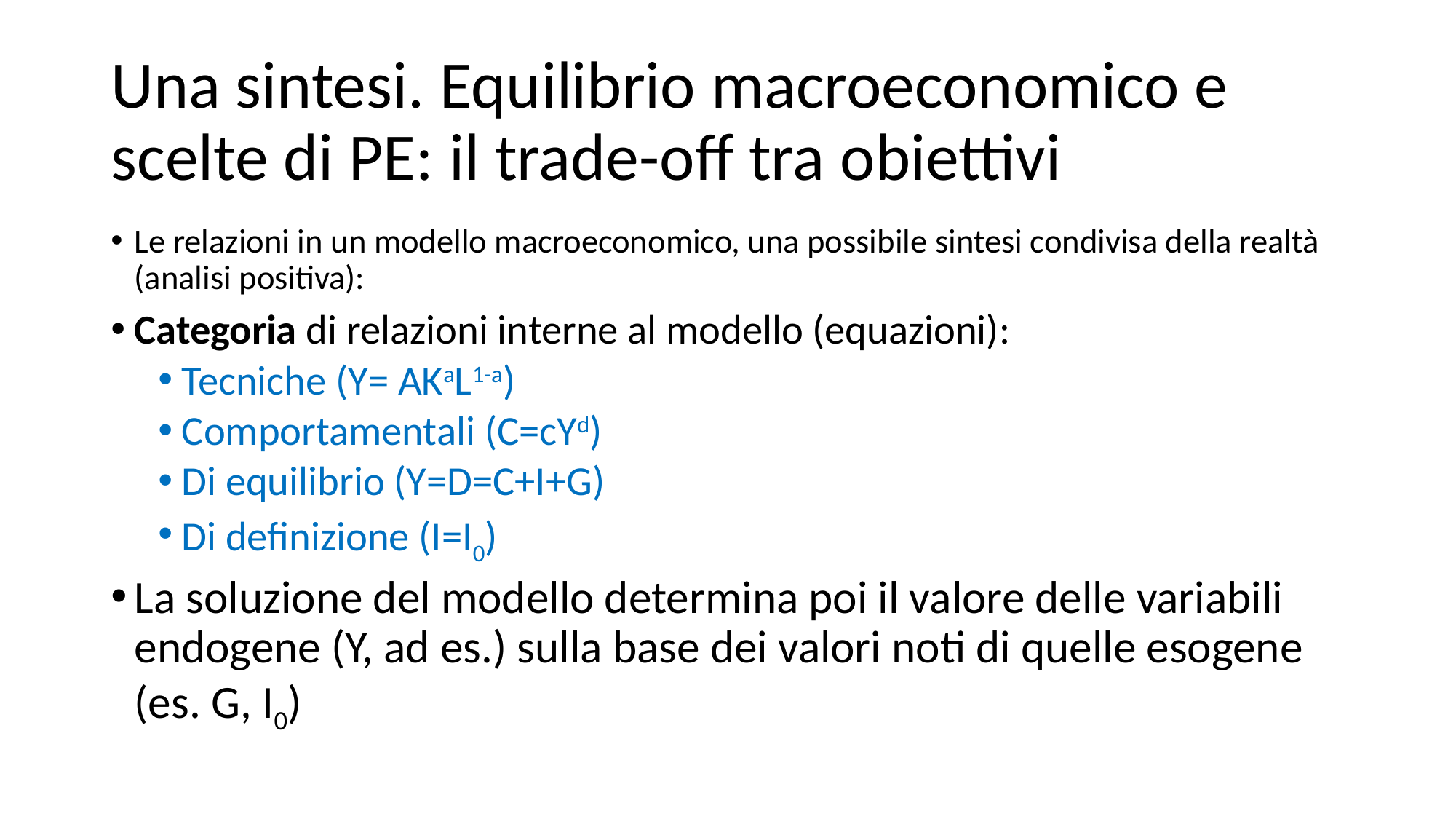

# Una sintesi. Equilibrio macroeconomico e scelte di PE: il trade-off tra obiettivi
Le relazioni in un modello macroeconomico, una possibile sintesi condivisa della realtà (analisi positiva):
Categoria di relazioni interne al modello (equazioni):
Tecniche (Y= AKaL1-a)
Comportamentali (C=cYd)
Di equilibrio (Y=D=C+I+G)
Di definizione (I=I0)
La soluzione del modello determina poi il valore delle variabili endogene (Y, ad es.) sulla base dei valori noti di quelle esogene (es. G, I0)